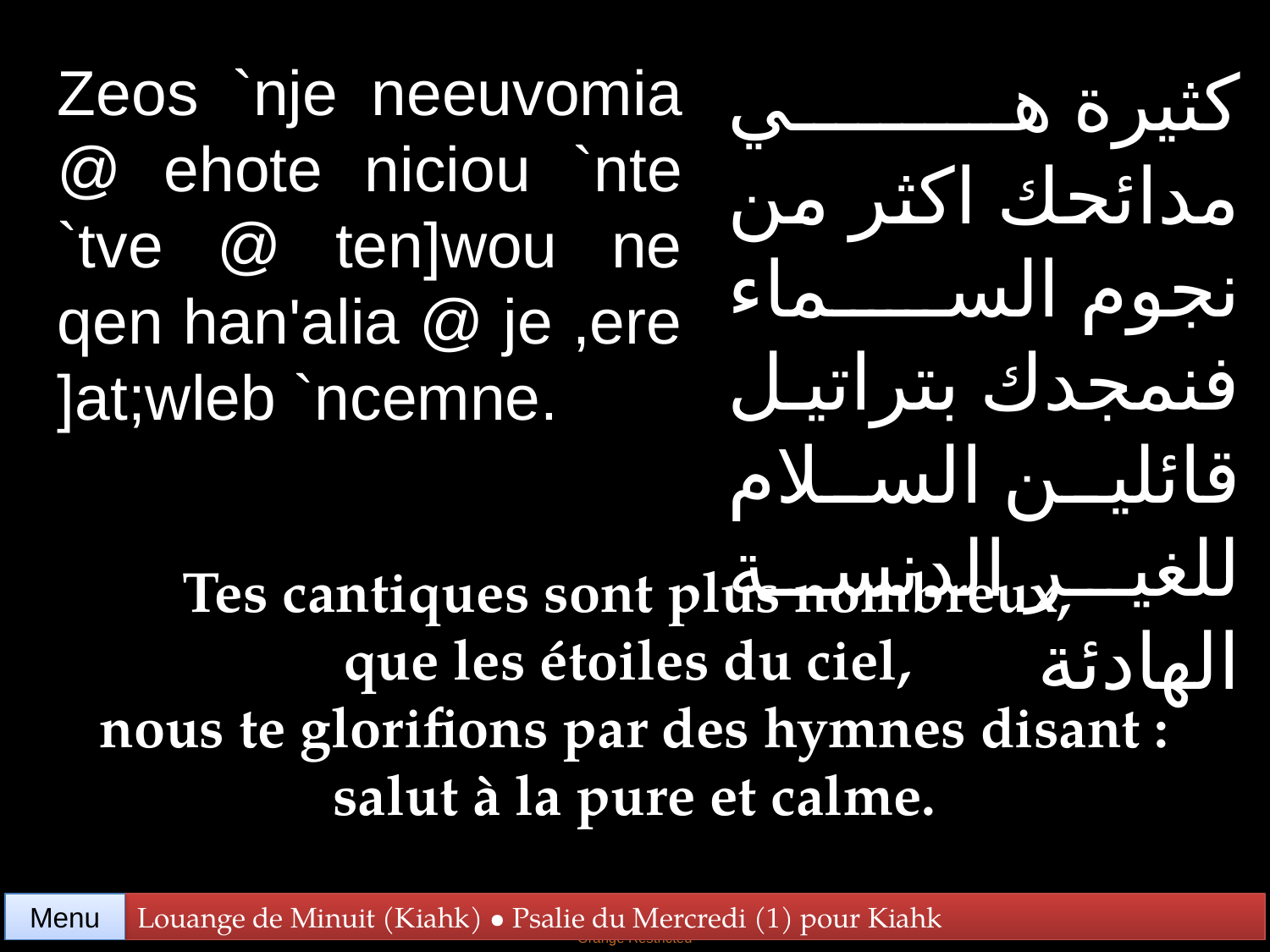

Zeos `nje neeuvomia @ ehote niciou `nte `tve @ ten]wou ne qen han'alia @ je ,ere ]at;wleb `ncemne.
كثيرة هي مدائحك اكثر من نجوم السماء فنمجدك بتراتيل قائلين السلام للغير الدنسة الهادئة
Tes cantiques sont plus nombreux,
que les étoiles du ciel,
nous te glorifions par des hymnes disant : salut à la pure et calme.
Menu
Louange de Minuit (Kiahk) • Psalie du Mercredi (1) pour Kiahk